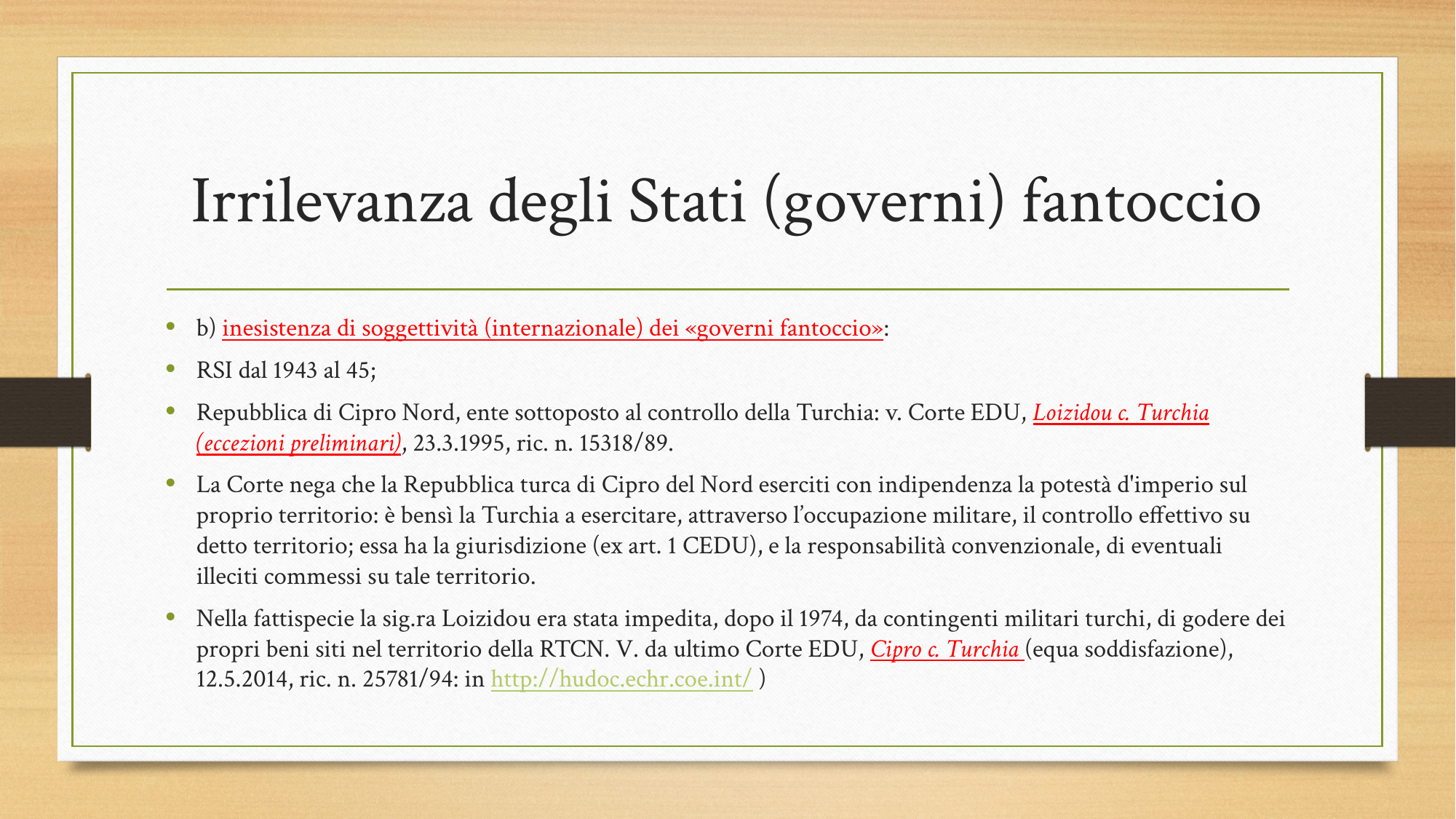

# Irrilevanza degli Stati (governi) fantoccio
b) inesistenza di soggettività (internazionale) dei «governi fantoccio»:
RSI dal 1943 al 45;
Repubblica di Cipro Nord, ente sottoposto al controllo della Turchia: v. Corte EDU, Loizidou c. Turchia (eccezioni preliminari), 23.3.1995, ric. n. 15318/89.
La Corte nega che la Repubblica turca di Cipro del Nord eserciti con indipendenza la potestà d'imperio sul proprio territorio: è bensì la Turchia a esercitare, attraverso l’occupazione militare, il controllo effettivo su detto territorio; essa ha la giurisdizione (ex art. 1 CEDU), e la responsabilità convenzionale, di eventuali illeciti commessi su tale territorio.
Nella fattispecie la sig.ra Loizidou era stata impedita, dopo il 1974, da contingenti militari turchi, di godere dei propri beni siti nel territorio della RTCN. V. da ultimo Corte EDU, Cipro c. Turchia (equa soddisfazione), 12.5.2014, ric. n. 25781/94: in http://hudoc.echr.coe.int/ )